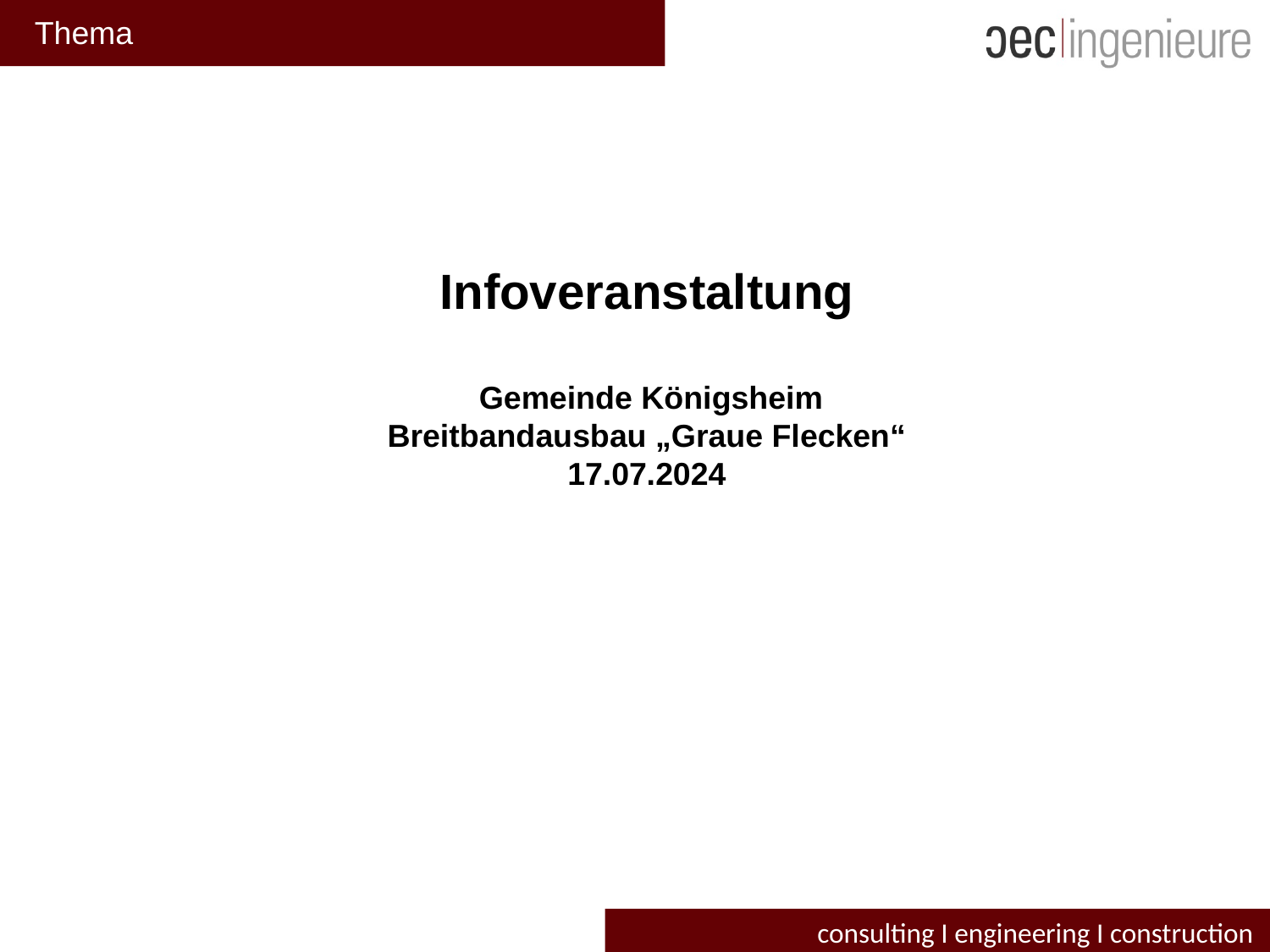

Thema
Infoveranstaltung

 Gemeinde Königsheim
Breitbandausbau „Graue Flecken“
17.07.2024